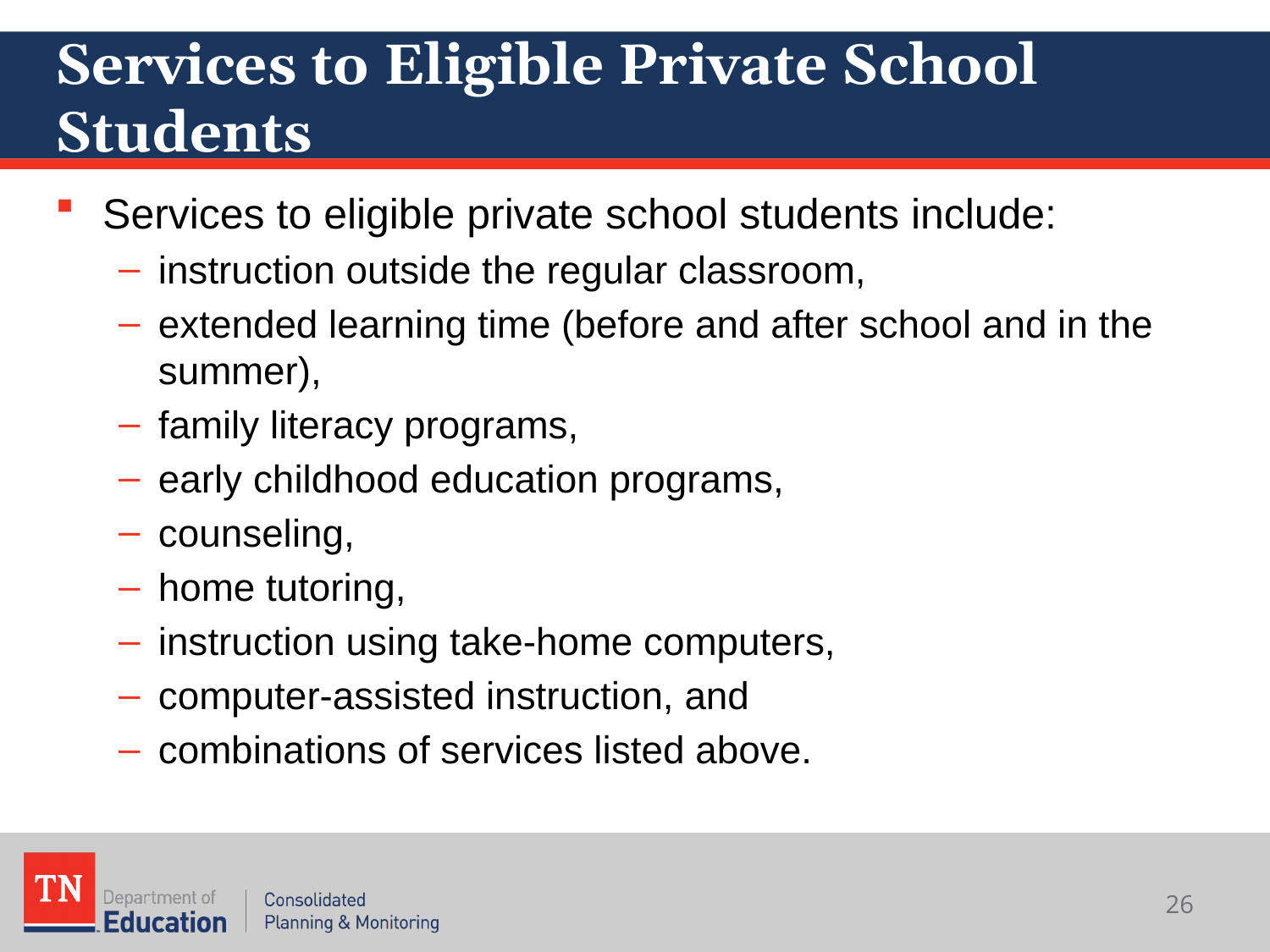

# Services to Eligible Private School Students
Services to eligible private school students include:
instruction outside the regular classroom,
extended learning time (before and after school and in the summer),
family literacy programs,
early childhood education programs,
counseling,
home tutoring,
instruction using take-home computers,
computer-assisted instruction, and
combinations of services listed above.
26